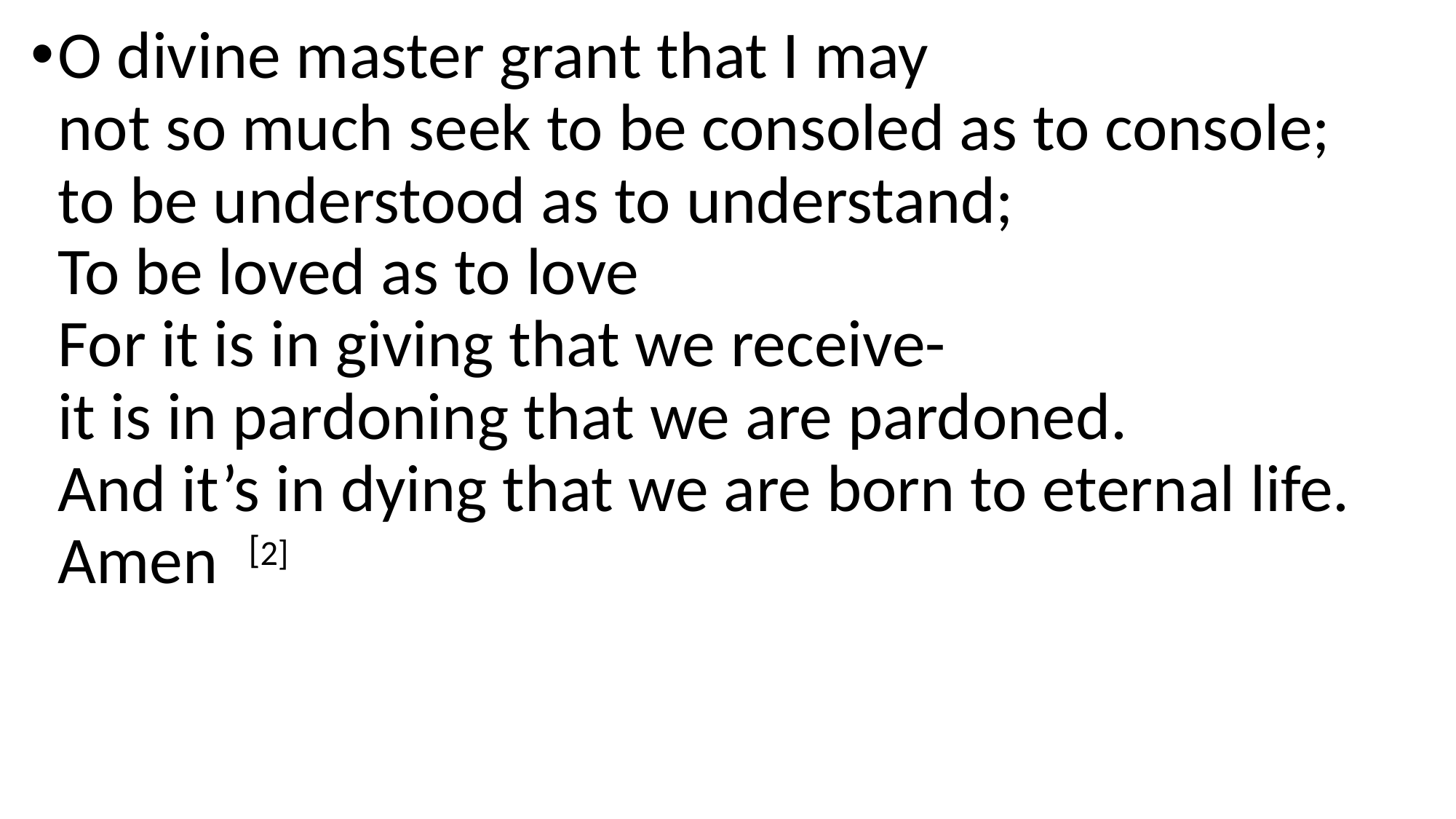

O divine master grant that I may
not so much seek to be consoled as to console;
to be understood as to understand;
To be loved as to love
For it is in giving that we receive-
it is in pardoning that we are pardoned.
And it’s in dying that we are born to eternal life.
Amen  [2]